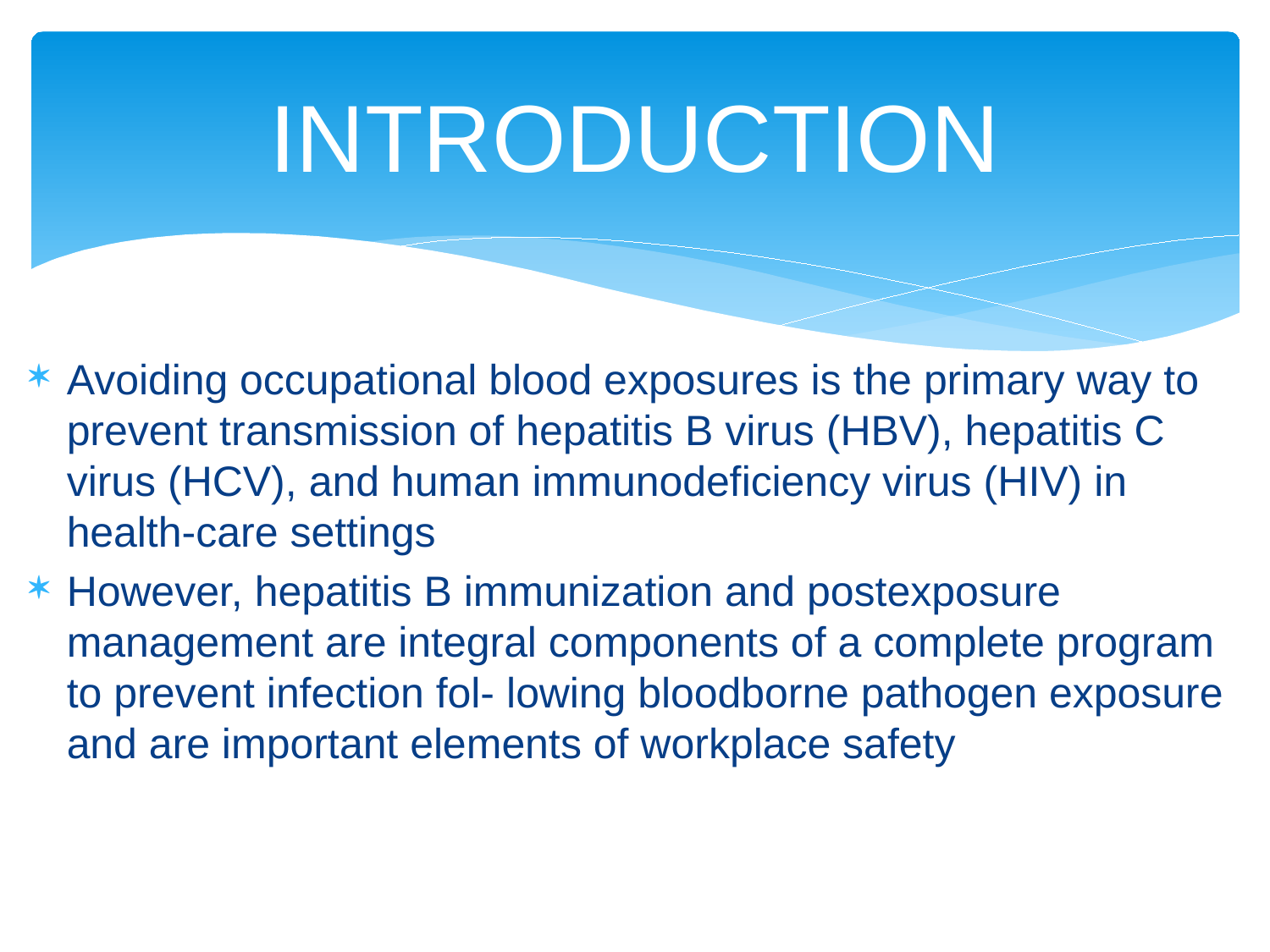

# INTRODUCTION
Avoiding occupational blood exposures is the primary way to prevent transmission of hepatitis B virus (HBV), hepatitis C virus (HCV), and human immunodeficiency virus (HIV) in health-care settings
However, hepatitis B immunization and postexposure management are integral components of a complete program to prevent infection fol- lowing bloodborne pathogen exposure and are important elements of workplace safety